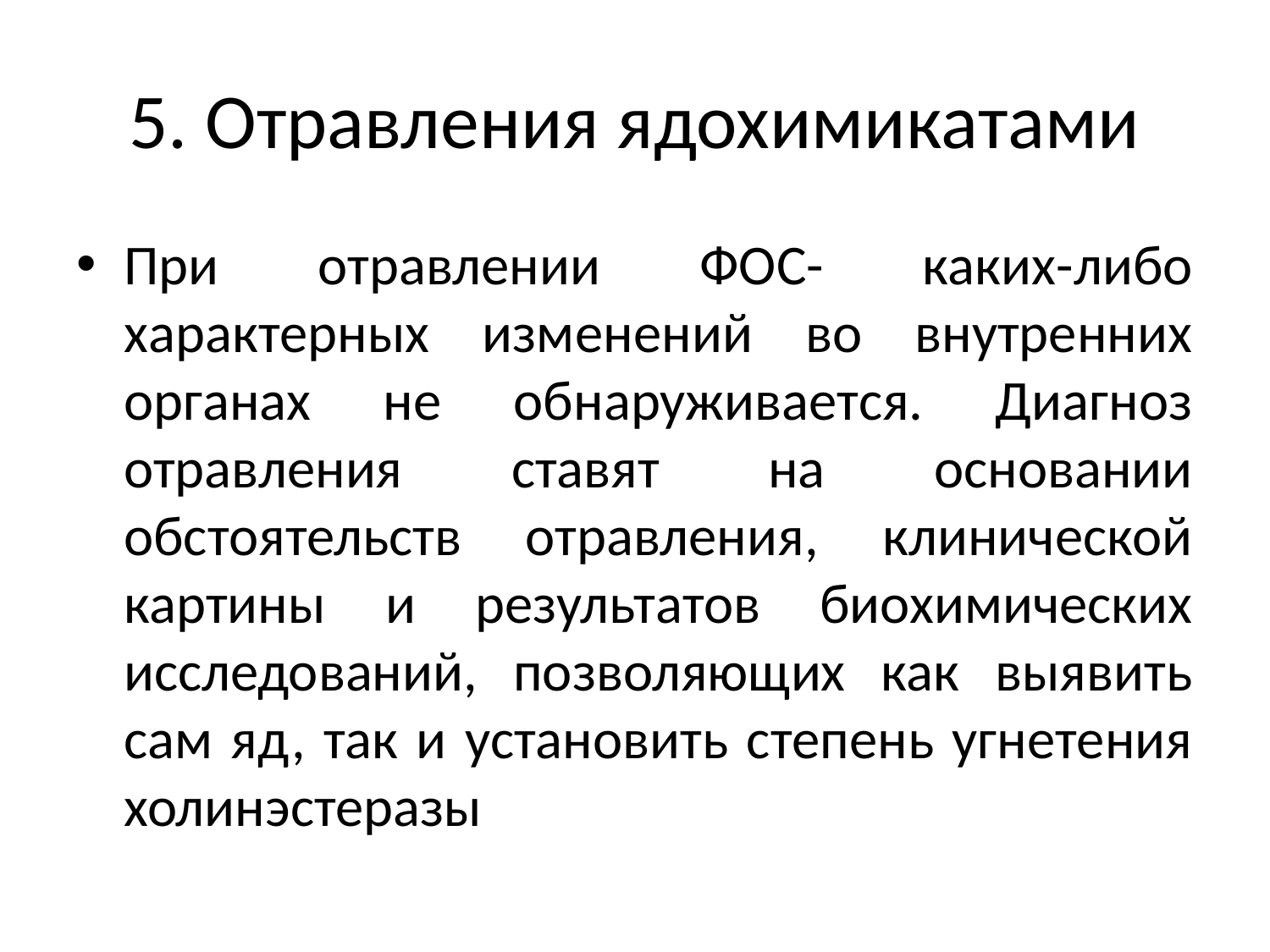

# 5. Отравления ядохимикатами
При отравлении ФОС- каких-либо характерных изменений во внутренних органах не обнаруживается. Диагноз отравления ставят на основании обстоятельств отравления, клинической картины и результатов биохимических исследований, позволяющих как выявить сам яд, так и установить степень угнетения холинэстеразы